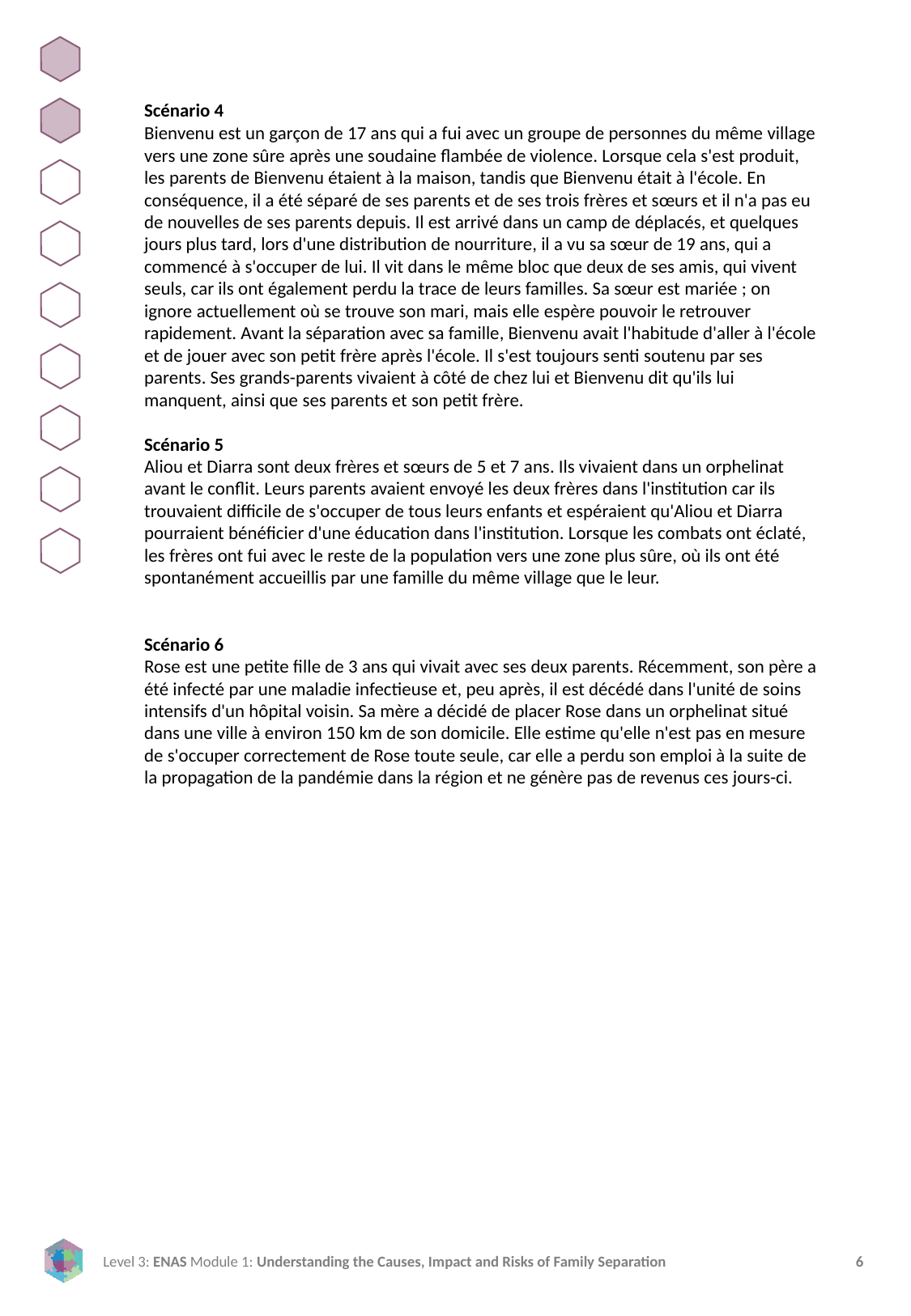

Scénario 4
Bienvenu est un garçon de 17 ans qui a fui avec un groupe de personnes du même village vers une zone sûre après une soudaine flambée de violence. Lorsque cela s'est produit, les parents de Bienvenu étaient à la maison, tandis que Bienvenu était à l'école. En conséquence, il a été séparé de ses parents et de ses trois frères et sœurs et il n'a pas eu de nouvelles de ses parents depuis. Il est arrivé dans un camp de déplacés, et quelques jours plus tard, lors d'une distribution de nourriture, il a vu sa sœur de 19 ans, qui a commencé à s'occuper de lui. Il vit dans le même bloc que deux de ses amis, qui vivent seuls, car ils ont également perdu la trace de leurs familles. Sa sœur est mariée ; on ignore actuellement où se trouve son mari, mais elle espère pouvoir le retrouver rapidement. Avant la séparation avec sa famille, Bienvenu avait l'habitude d'aller à l'école et de jouer avec son petit frère après l'école. Il s'est toujours senti soutenu par ses parents. Ses grands-parents vivaient à côté de chez lui et Bienvenu dit qu'ils lui manquent, ainsi que ses parents et son petit frère.

Scénario 5
Aliou et Diarra sont deux frères et sœurs de 5 et 7 ans. Ils vivaient dans un orphelinat avant le conflit. Leurs parents avaient envoyé les deux frères dans l'institution car ils trouvaient difficile de s'occuper de tous leurs enfants et espéraient qu'Aliou et Diarra pourraient bénéficier d'une éducation dans l'institution. Lorsque les combats ont éclaté, les frères ont fui avec le reste de la population vers une zone plus sûre, où ils ont été spontanément accueillis par une famille du même village que le leur.

Scénario 6
Rose est une petite fille de 3 ans qui vivait avec ses deux parents. Récemment, son père a été infecté par une maladie infectieuse et, peu après, il est décédé dans l'unité de soins intensifs d'un hôpital voisin. Sa mère a décidé de placer Rose dans un orphelinat situé dans une ville à environ 150 km de son domicile. Elle estime qu'elle n'est pas en mesure de s'occuper correctement de Rose toute seule, car elle a perdu son emploi à la suite de la propagation de la pandémie dans la région et ne génère pas de revenus ces jours-ci.